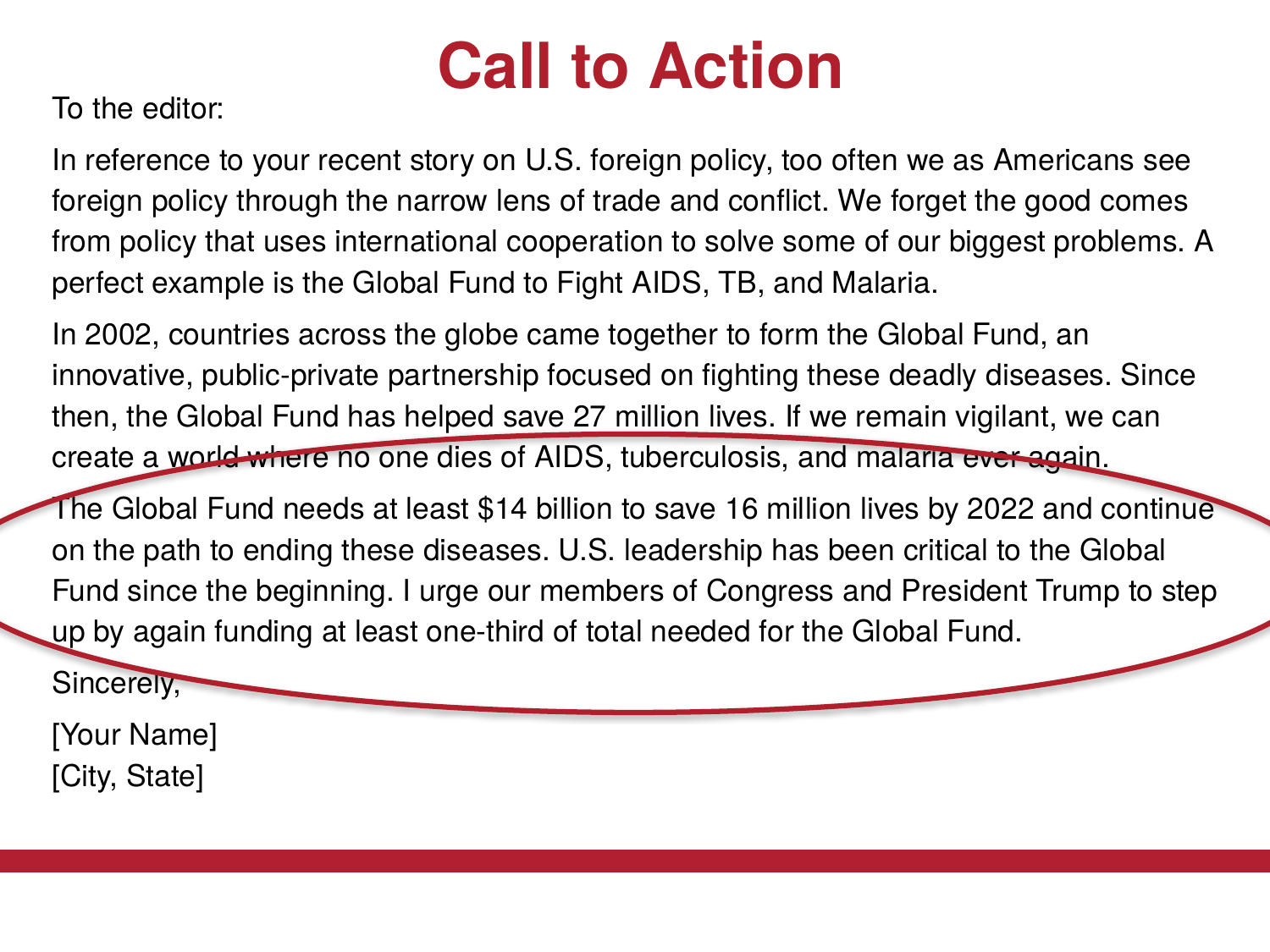

Call to Action
To the editor:
In reference to your recent story on U.S. foreign policy, too often we as Americans see foreign policy through the narrow lens of trade and conflict. We forget the good comes from policy that uses international cooperation to solve some of our biggest problems. A perfect example is the Global Fund to Fight AIDS, TB, and Malaria.
In 2002, countries across the globe came together to form the Global Fund, an innovative, public-private partnership focused on fighting these deadly diseases. Since then, the Global Fund has helped save 27 million lives. If we remain vigilant, we can create a world where no one dies of AIDS, tuberculosis, and malaria ever again.
The Global Fund needs at least $14 billion to save 16 million lives by 2022 and continue on the path to ending these diseases. U.S. leadership has been critical to the Global Fund since the beginning. I urge our members of Congress and President Trump to step up by again funding at least one-third of total needed for the Global Fund.
Sincerely,
[Your Name]
[City, State]